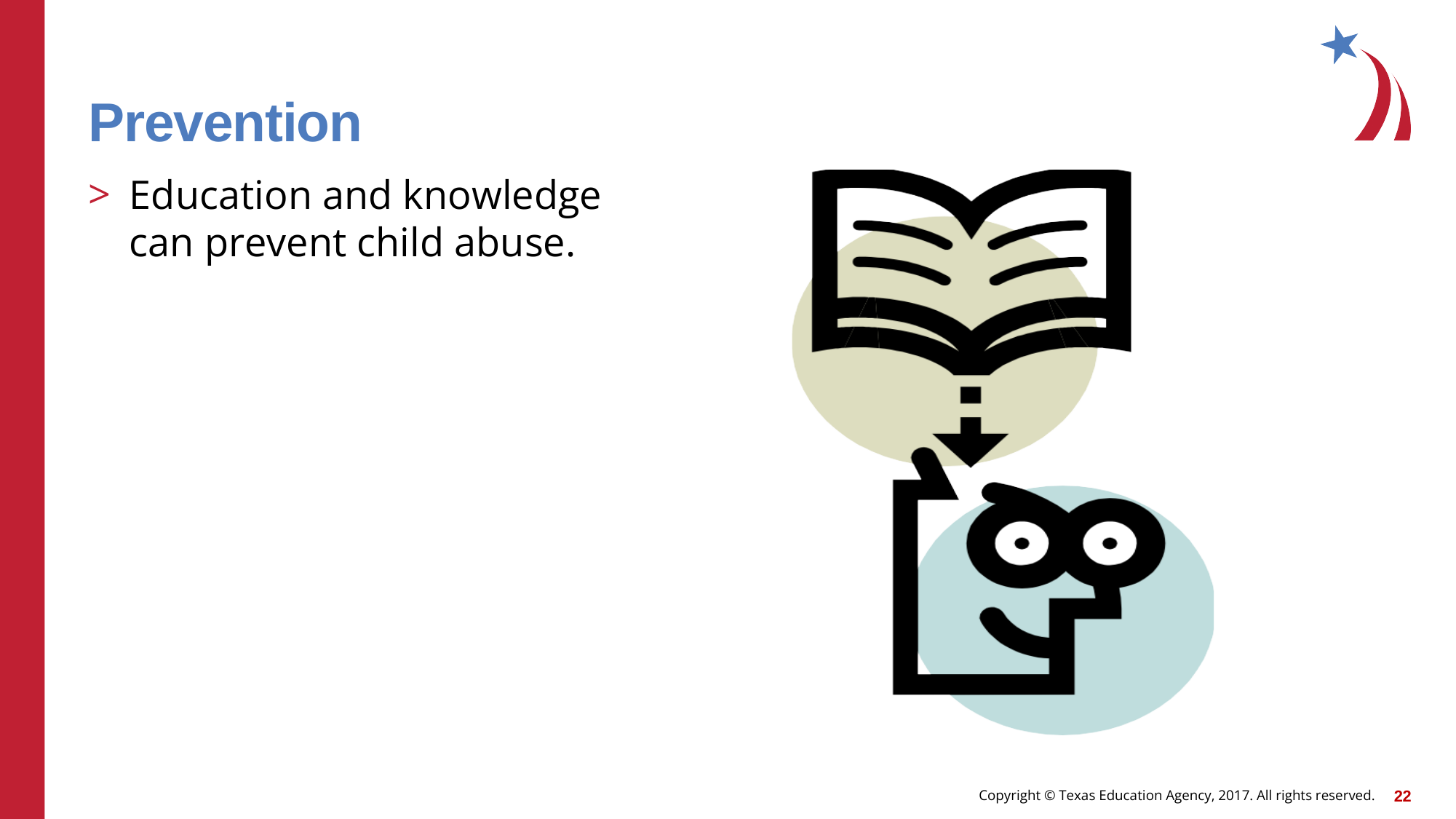

# Prevention
Education and knowledge can prevent child abuse.